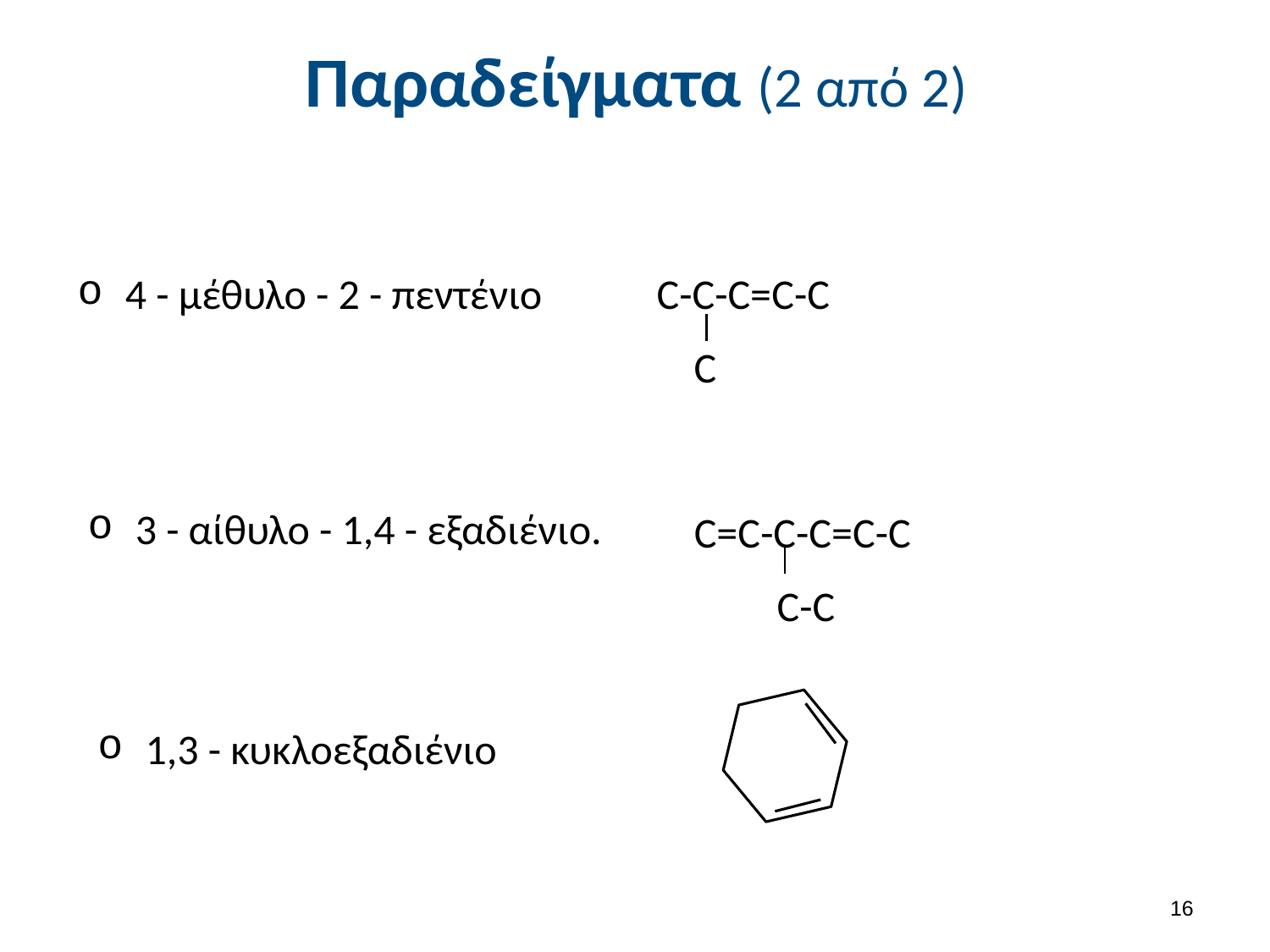

# Παραδείγματα (2 από 2)
4 - μέθυλο - 2 - πεντένιο
C-C-C=C-C
C
3 - αίθυλο - 1,4 - εξαδιένιο.
C=C-C-C=C-C
C-C

1,3 - κυκλοεξαδιένιο
16